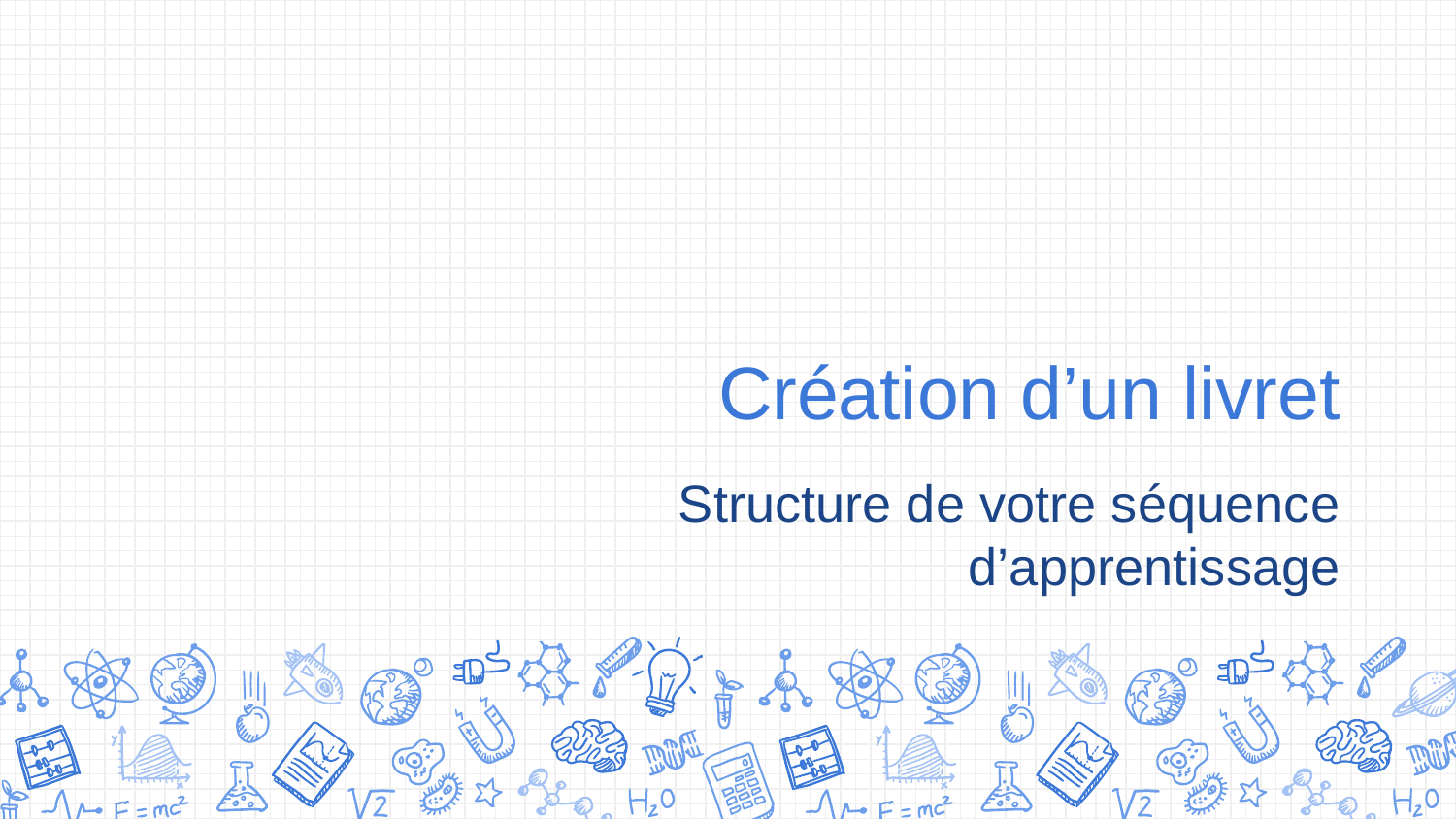

# Création d’un livret
Structure de votre séquence d’apprentissage